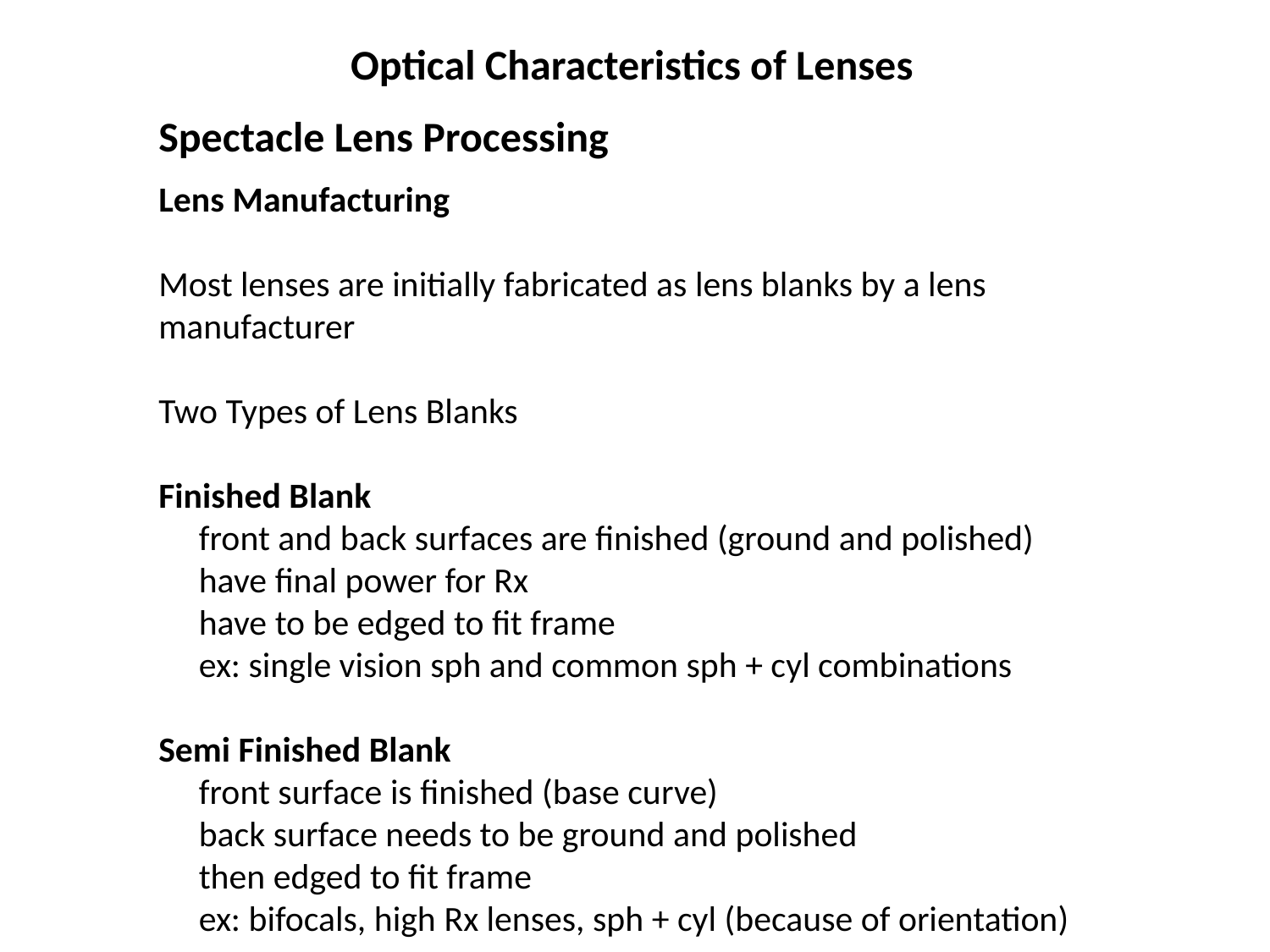

Optical Characteristics of Lenses
Spectacle Lens Processing
Lens Manufacturing

Most lenses are initially fabricated as lens blanks by a lens manufacturer

Two Types of Lens Blanks

Finished Blank
     front and back surfaces are finished (ground and polished)
     have final power for Rx
     have to be edged to fit frame
     ex: single vision sph and common sph + cyl combinations

Semi Finished Blank
     front surface is finished (base curve)
     back surface needs to be ground and polished
     then edged to fit frame
     ex: bifocals, high Rx lenses, sph + cyl (because of orientation)